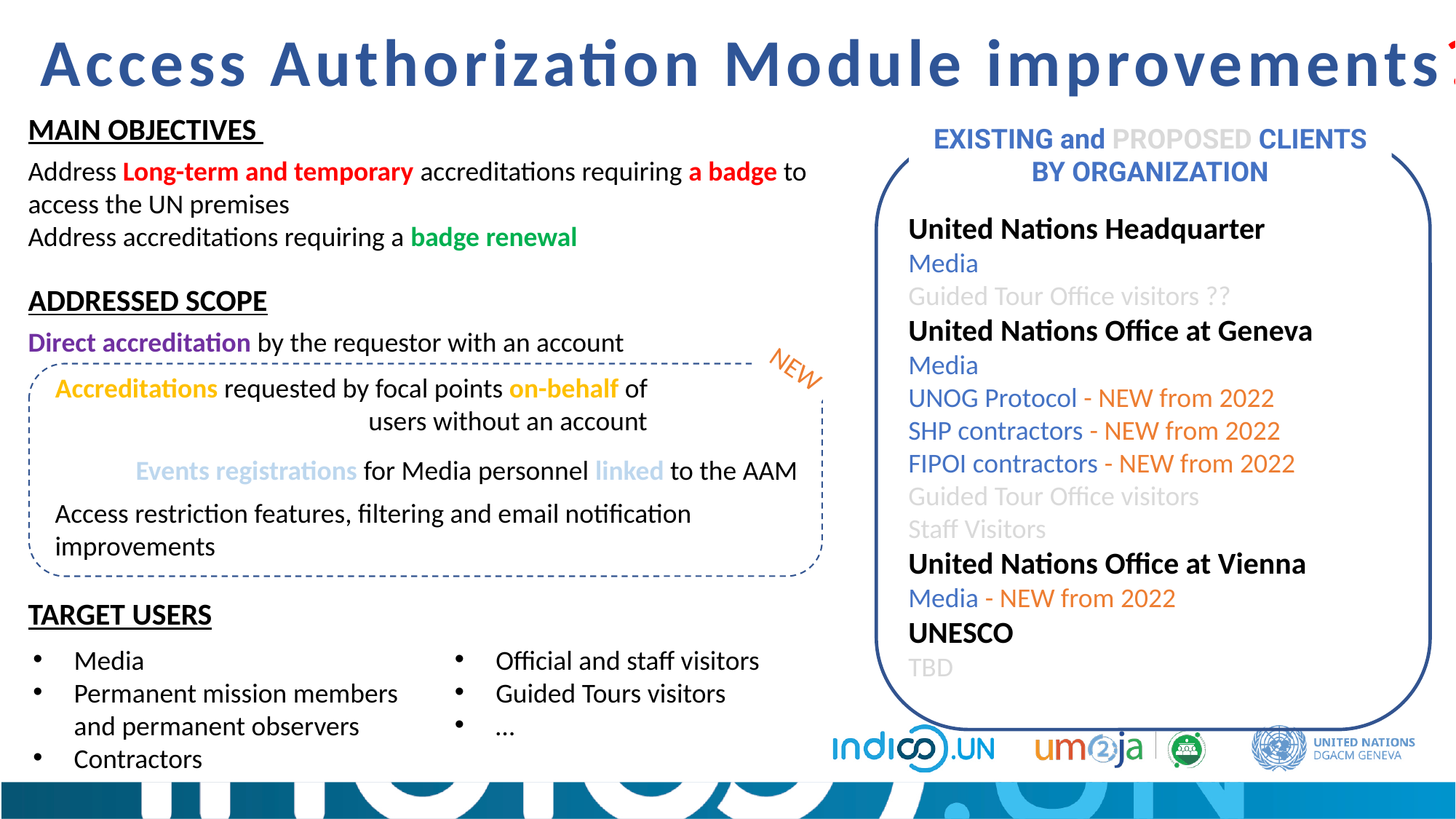

Access Authorization Module improvements???
MAIN OBJECTIVES
EXISTING and PROPOSED CLIENTS BY ORGANIZATION

Address Long-term and temporary accreditations requiring a badge to access the UN premises
Address accreditations requiring a badge renewal
United Nations Headquarter
Media
Guided Tour Office visitors ??
United Nations Office at Geneva
Media
UNOG Protocol - NEW from 2022
SHP contractors - NEW from 2022
FIPOI contractors - NEW from 2022
Guided Tour Office visitors
Staff Visitors
United Nations Office at Vienna
Media - NEW from 2022
UNESCO
TBD

ADDRESSED SCOPE
Direct accreditation by the requestor with an account
NEW

Accreditations requested by focal points on-behalf of users without an account
Events registrations for Media personnel linked to the AAM
Access restriction features, filtering and email notification improvements
TARGET USERS
Media
Permanent mission members and permanent observers
Contractors
Official and staff visitors
Guided Tours visitors
…